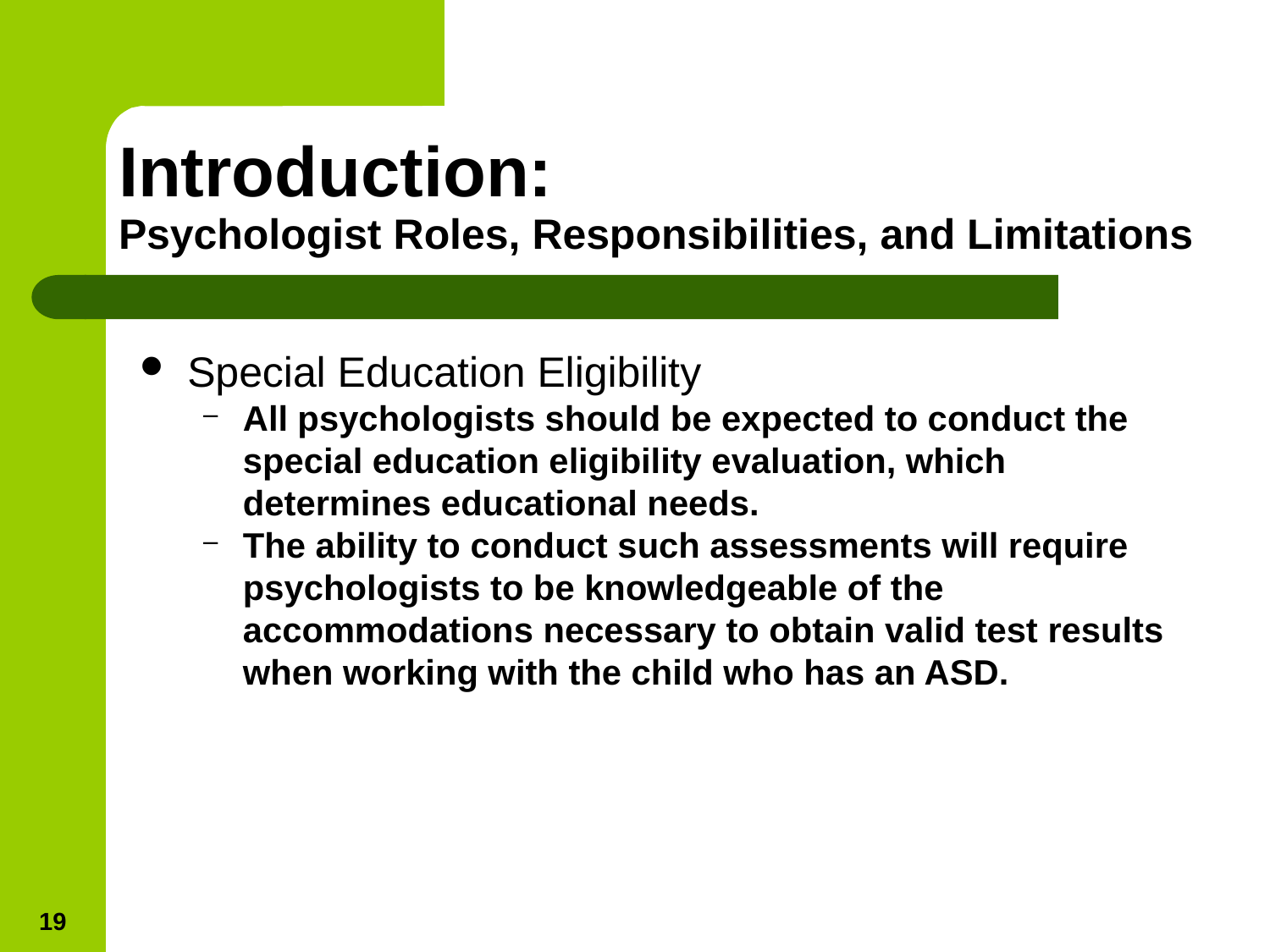

# Introduction: Psychologist Roles, Responsibilities, and Limitations
Special Education Eligibility
All psychologists should be expected to conduct the special education eligibility evaluation, which determines educational needs.
The ability to conduct such assessments will require psychologists to be knowledgeable of the accommodations necessary to obtain valid test results when working with the child who has an ASD.

19